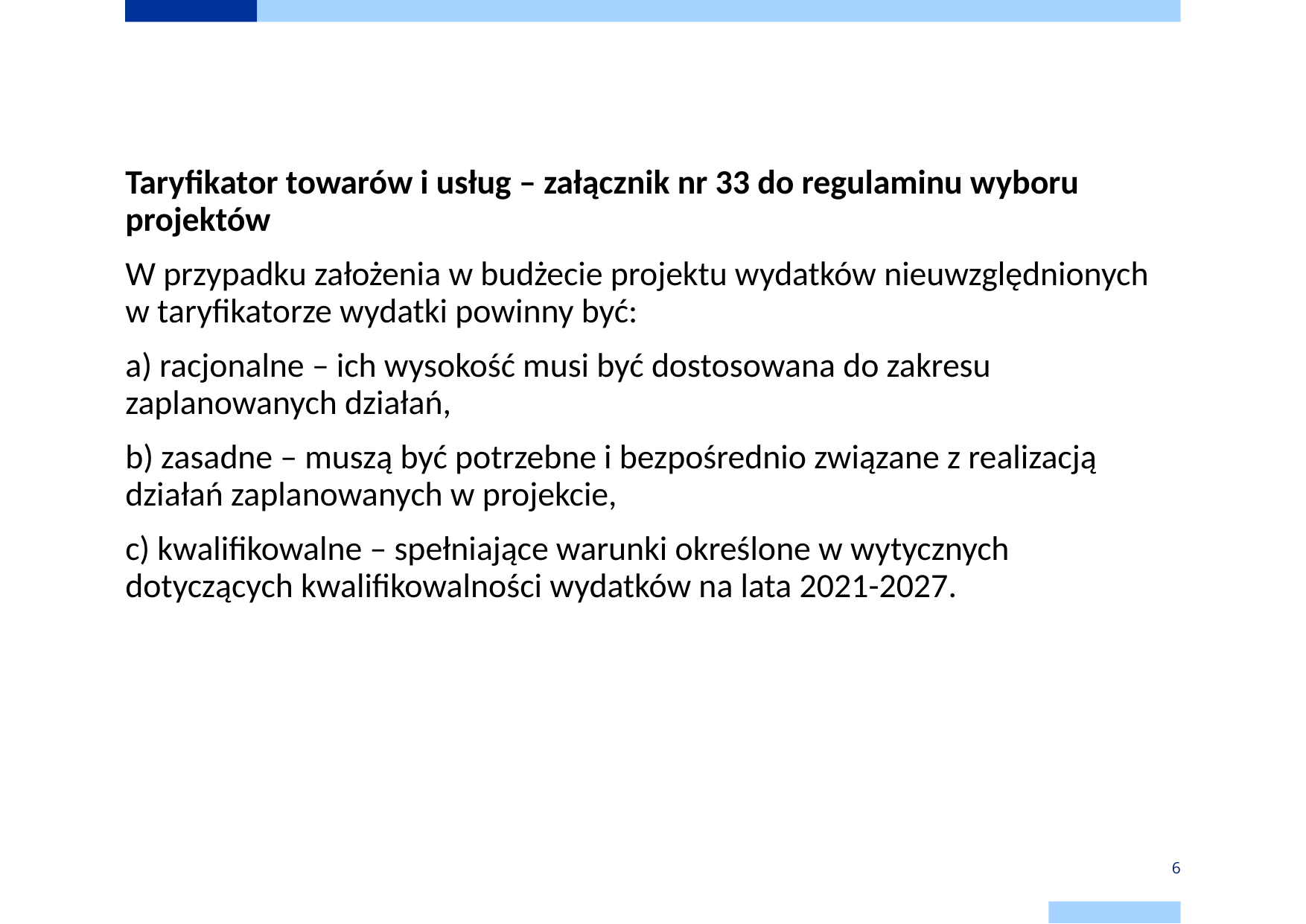

# Budżet projektu 2/4
Taryfikator towarów i usług – załącznik nr 33 do regulaminu wyboru projektów
W przypadku założenia w budżecie projektu wydatków nieuwzględnionych w taryfikatorze wydatki powinny być:
a) racjonalne – ich wysokość musi być dostosowana do zakresu zaplanowanych działań,
b) zasadne – muszą być potrzebne i bezpośrednio związane z realizacją działań zaplanowanych w projekcie,
c) kwalifikowalne – spełniające warunki określone w wytycznych dotyczących kwalifikowalności wydatków na lata 2021-2027.

6